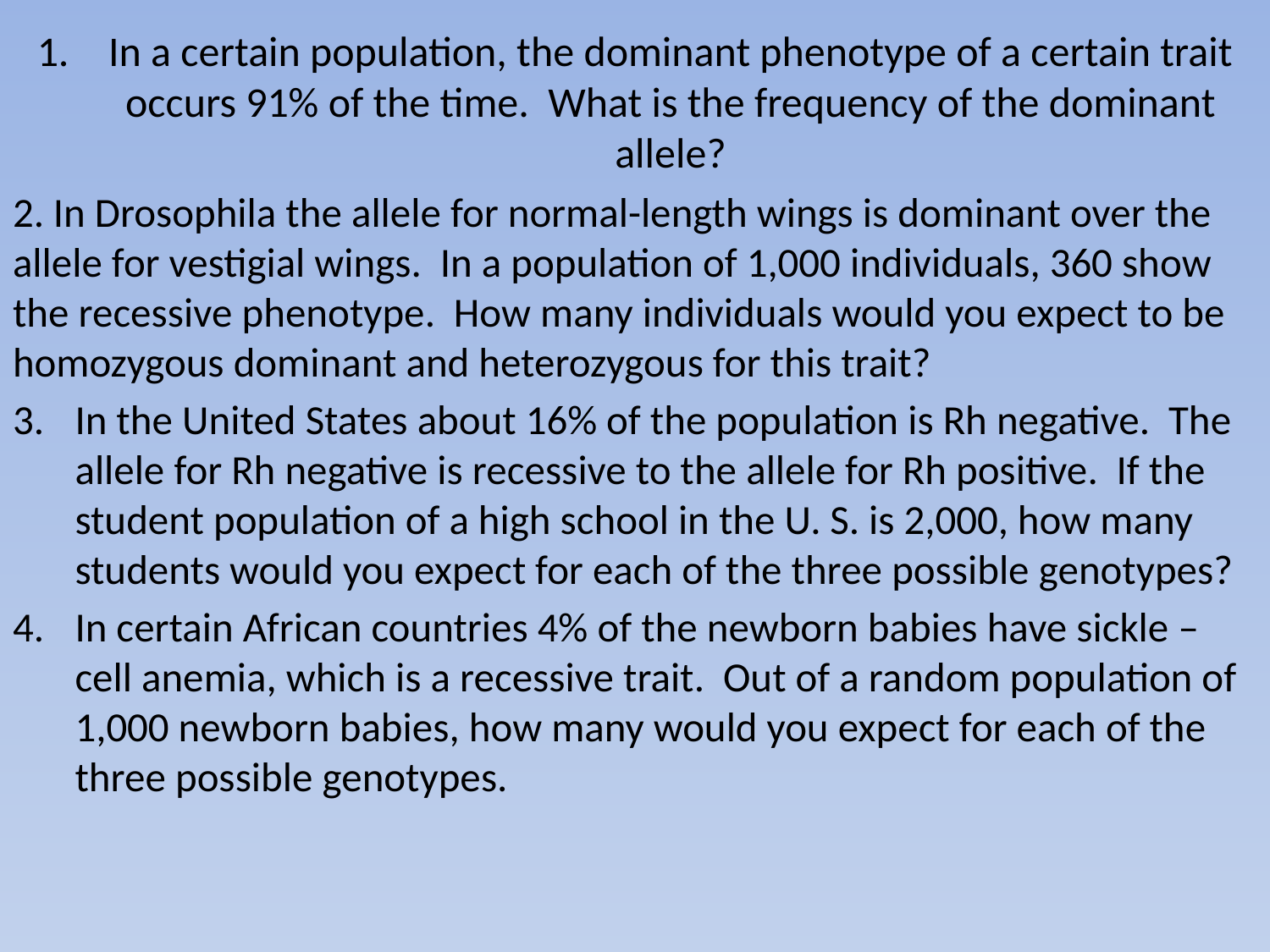

# In a certain population, the dominant phenotype of a certain trait occurs 91% of the time.  What is the frequency of the dominant allele?
2. In Drosophila the allele for normal-length wings is dominant over the allele for vestigial wings.  In a population of 1,000 individuals, 360 show the recessive phenotype.  How many individuals would you expect to be homozygous dominant and heterozygous for this trait?
In the United States about 16% of the population is Rh negative.  The allele for Rh negative is recessive to the allele for Rh positive.  If the student population of a high school in the U. S. is 2,000, how many students would you expect for each of the three possible genotypes?
In certain African countries 4% of the newborn babies have sickle –cell anemia, which is a recessive trait.  Out of a random population of 1,000 newborn babies, how many would you expect for each of the three possible genotypes.